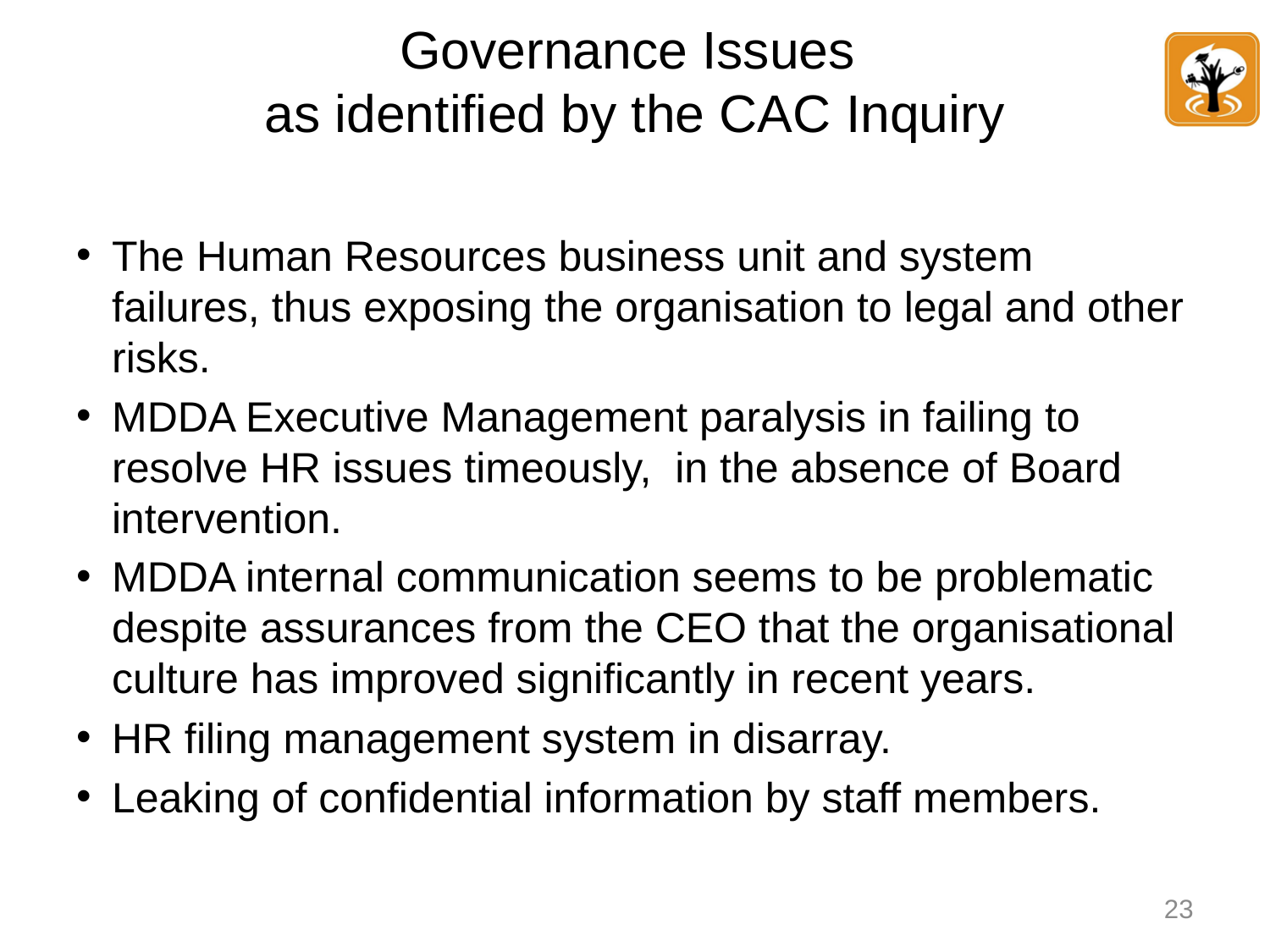

# Governance Issues as identified by the CAC Inquiry
The Human Resources business unit and system failures, thus exposing the organisation to legal and other risks.
MDDA Executive Management paralysis in failing to resolve HR issues timeously,  in the absence of Board intervention.
MDDA internal communication seems to be problematic despite assurances from the CEO that the organisational culture has improved significantly in recent years.
HR filing management system in disarray.
Leaking of confidential information by staff members.

23